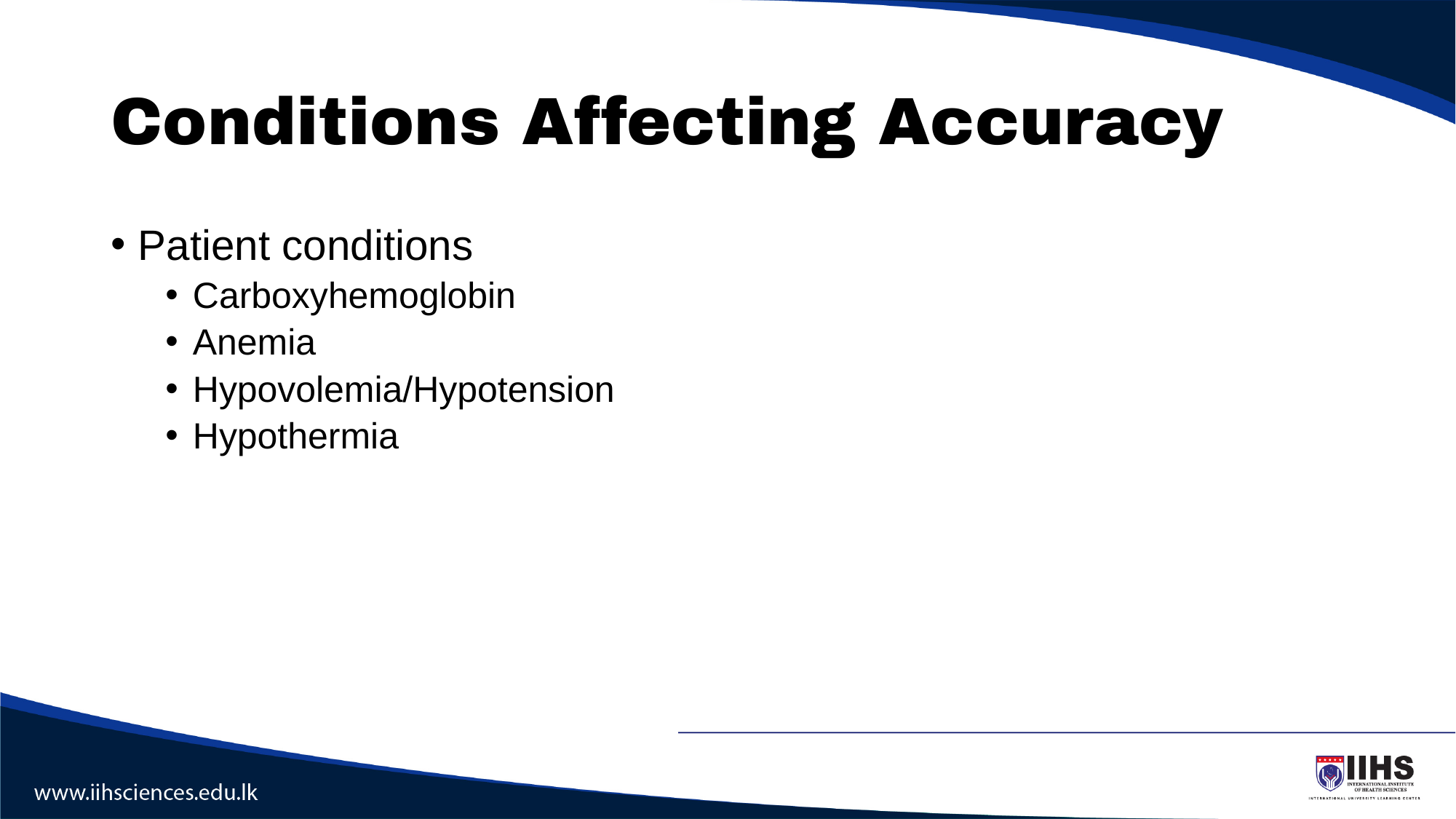

# Conditions Affecting Accuracy
Patient conditions
Carboxyhemoglobin
Anemia
Hypovolemia/Hypotension
Hypothermia